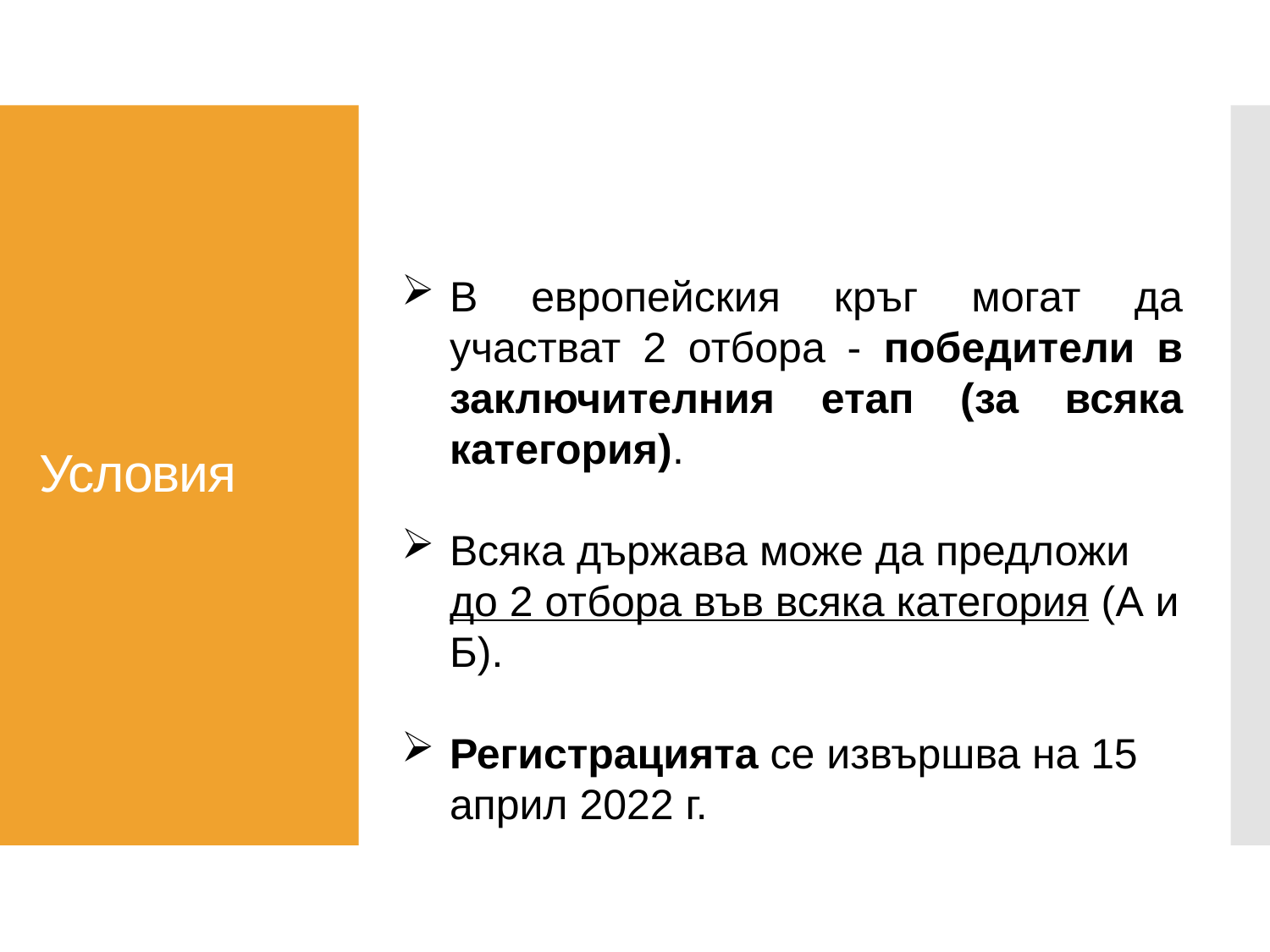

# Условия
В европейския кръг могат да участват 2 отбора - победители в заключителния етап (за всяка категория).

Всяка държава може да предложи до 2 отбора във всяка категория (А и Б).

Регистрацията се извършва на 15 април 2022 г.